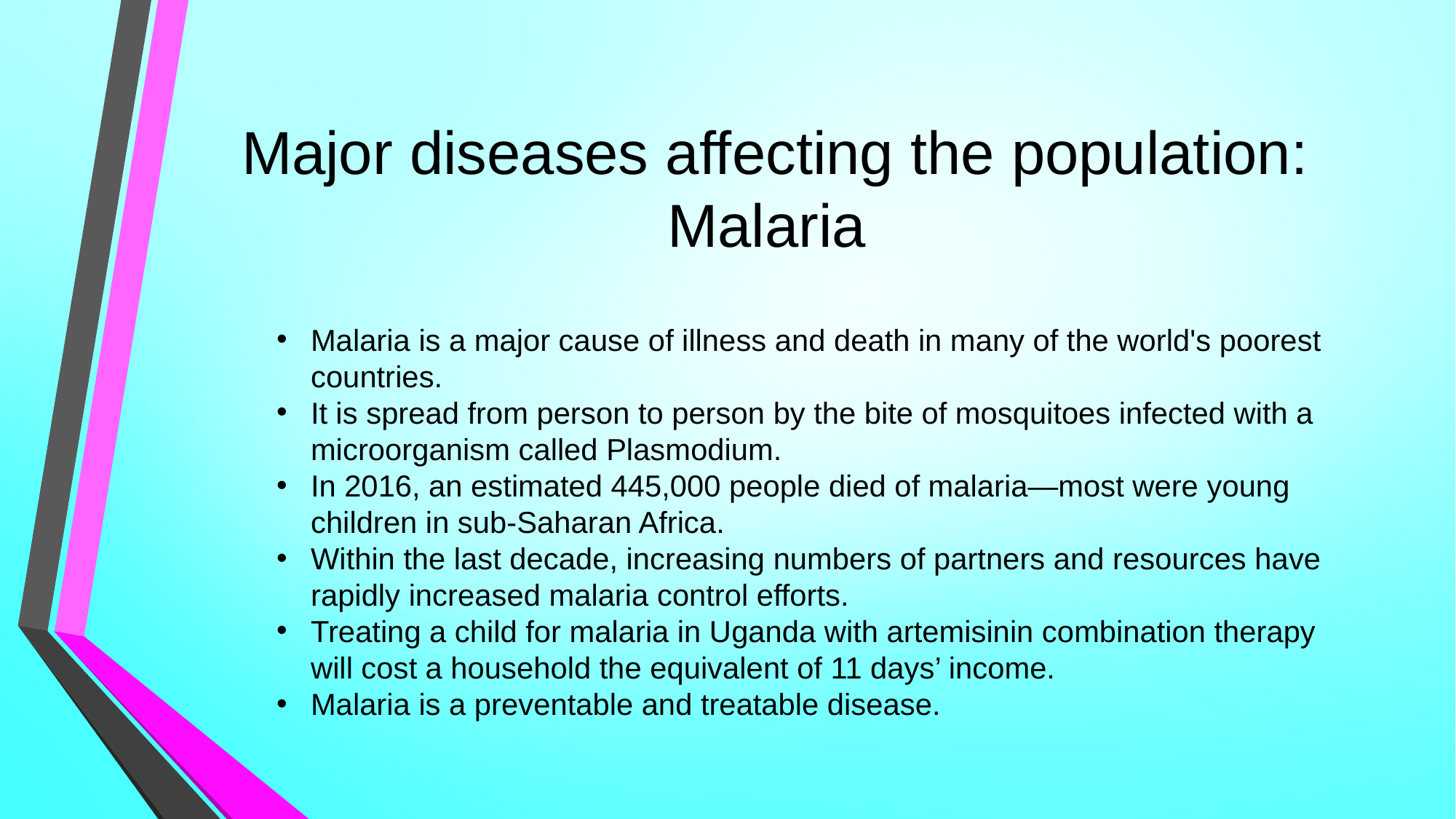

# Major diseases affecting the population: Malaria
Malaria is a major cause of illness and death in many of the world's poorest countries.
It is spread from person to person by the bite of mosquitoes infected with a microorganism called Plasmodium.
In 2016, an estimated 445,000 people died of malaria—most were young children in sub-Saharan Africa.
Within the last decade, increasing numbers of partners and resources have rapidly increased malaria control efforts.
Treating a child for malaria in Uganda with artemisinin combination therapy will cost a household the equivalent of 11 days’ income.
Malaria is a preventable and treatable disease.